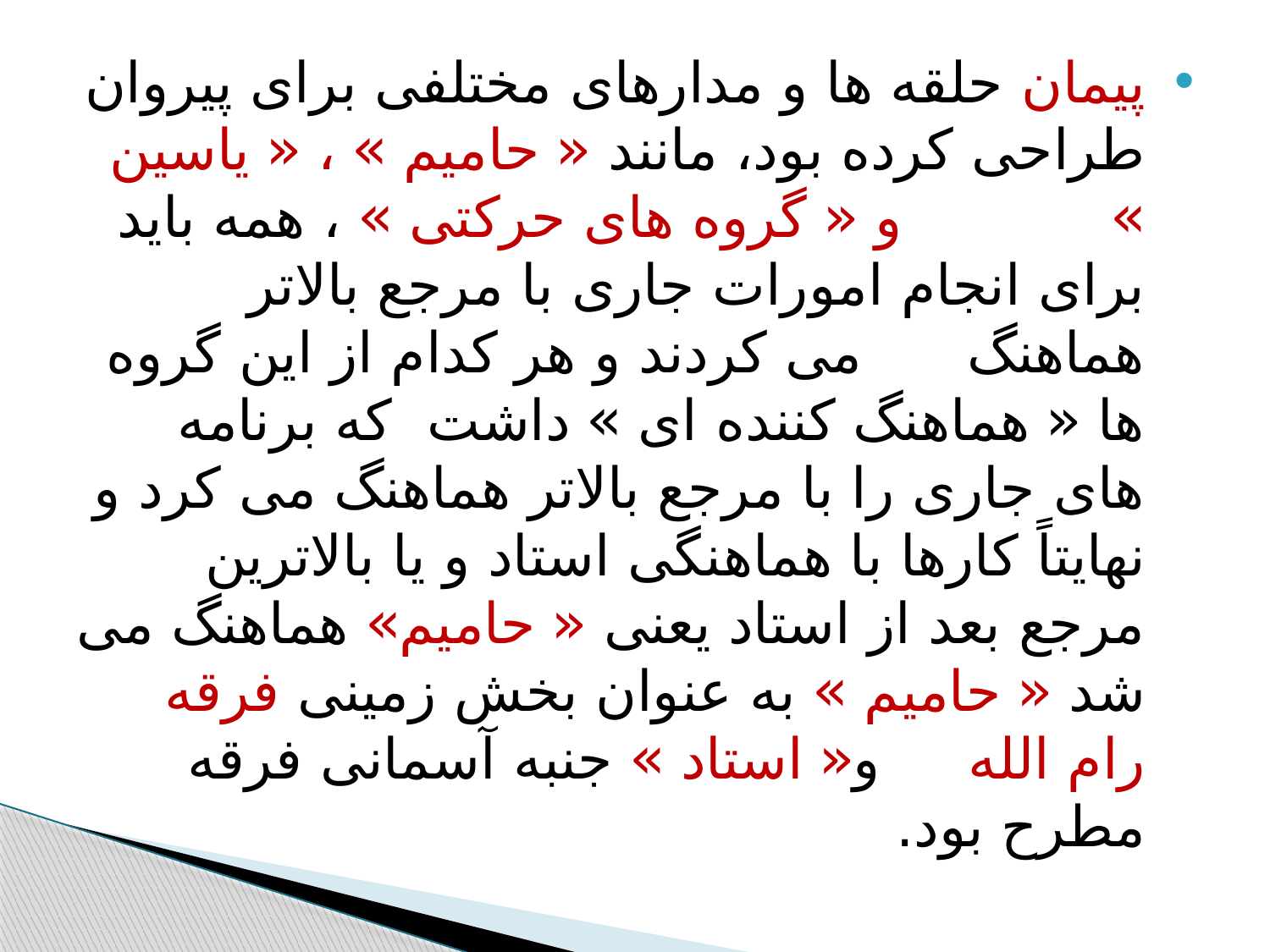

#
پیمان حلقه ها و مدارهای مختلفی برای پیروان طراحی کرده بود، مانند « حامیم » ، « یاسین »            و « گروه های حرکتی » ، همه باید برای انجام امورات جاری با مرجع بالاتر هماهنگ      می کردند و هر کدام از این گروه ها « هماهنگ کننده ای » داشت  که برنامه های جاری را با مرجع بالاتر هماهنگ می کرد و نهایتاً کارها با هماهنگی استاد و یا بالاترین مرجع بعد از استاد یعنی « حامیم» هماهنگ می شد « حامیم » به عنوان بخش زمینی فرقه رام الله     و« استاد » جنبه آسمانی فرقه مطرح بود.